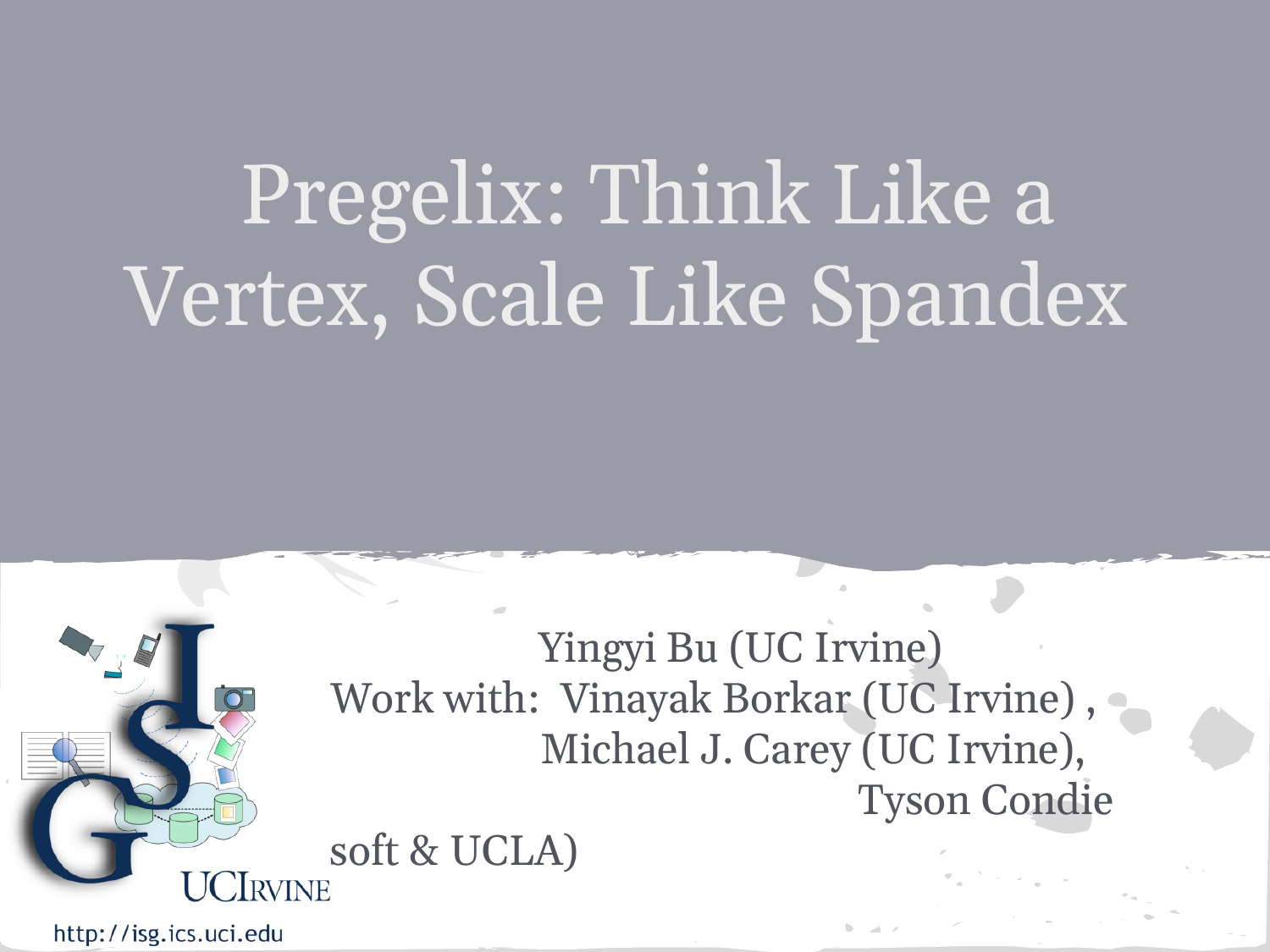

# Pregelix: Think Like a Vertex, Scale Like Spandex

Yingyi Bu (UC Irvine)
Work with:  Vinayak Borkar (UC Irvine) ,
  Michael J. Carey (UC Irvine),
					  Tyson Condie (Microsoft & UCLA)